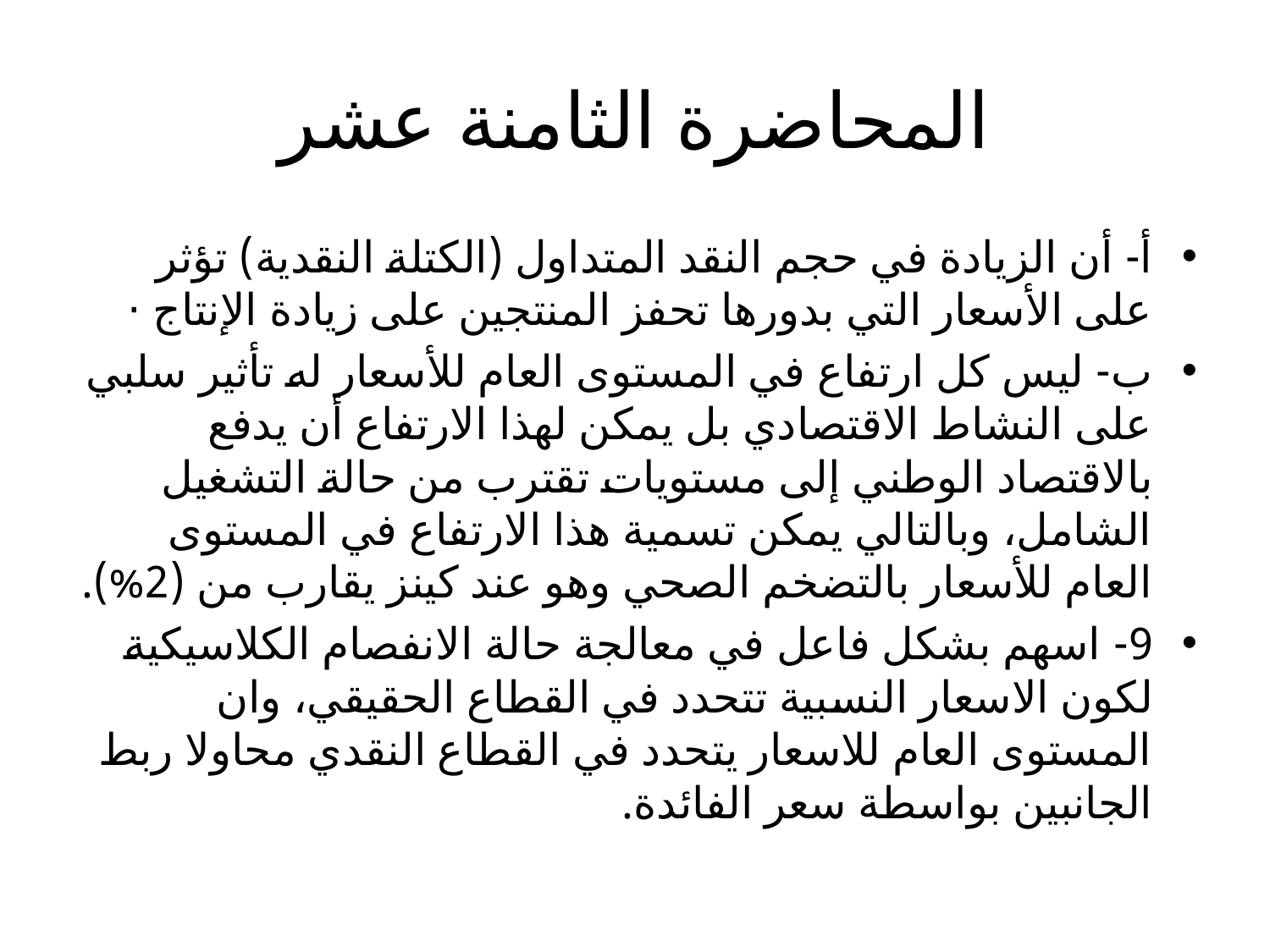

# المحاضرة الثامنة عشر
أ- أن الزيادة في حجم النقد المتداول (الكتلة النقدية) تؤثر على الأسعار التي بدورها تحفز المنتجين على زيادة الإنتاج ·
ب- ليس كل ارتفاع في المستوى العام للأسعار له تأثير سلبي على النشاط الاقتصادي بل يمكن لهذا الارتفاع أن يدفع بالاقتصاد الوطني إلى مستويات تقترب من حالة التشغيل الشامل، وبالتالي يمكن تسمية هذا الارتفاع في المستوى العام للأسعار بالتضخم الصحي وهو عند كينز يقارب من (2%).
9- اسهم بشكل فاعل في معالجة حالة الانفصام الكلاسيكية لكون الاسعار النسبية تتحدد في القطاع الحقيقي، وان المستوى العام للاسعار يتحدد في القطاع النقدي محاولا ربط الجانبين بواسطة سعر الفائدة.